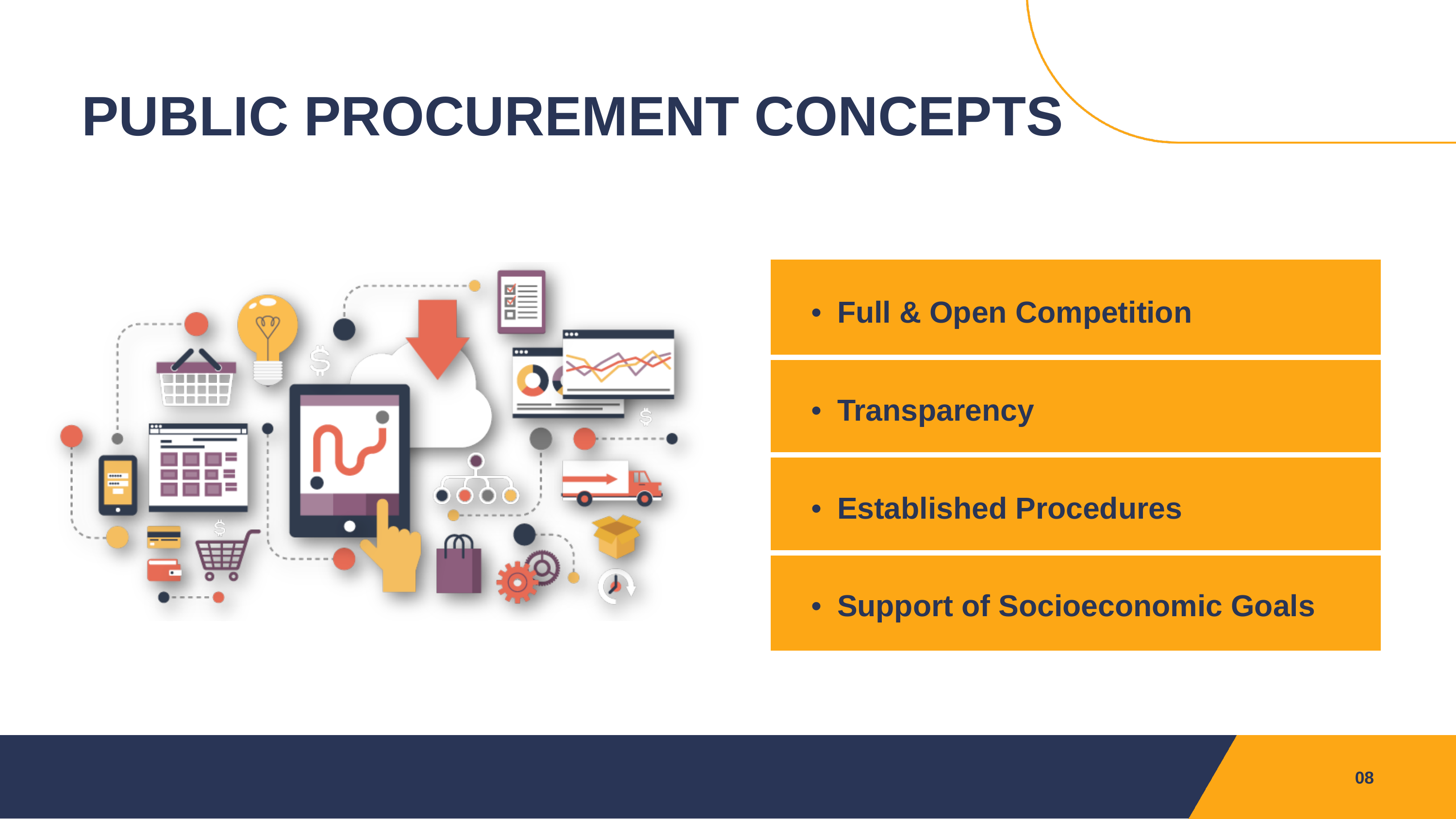

PUBLIC PROCUREMENT CONCEPTS
| Full & Open Competition |
| --- |
| Transparency |
| Established Procedures |
| Support of Socioeconomic Goals |

08